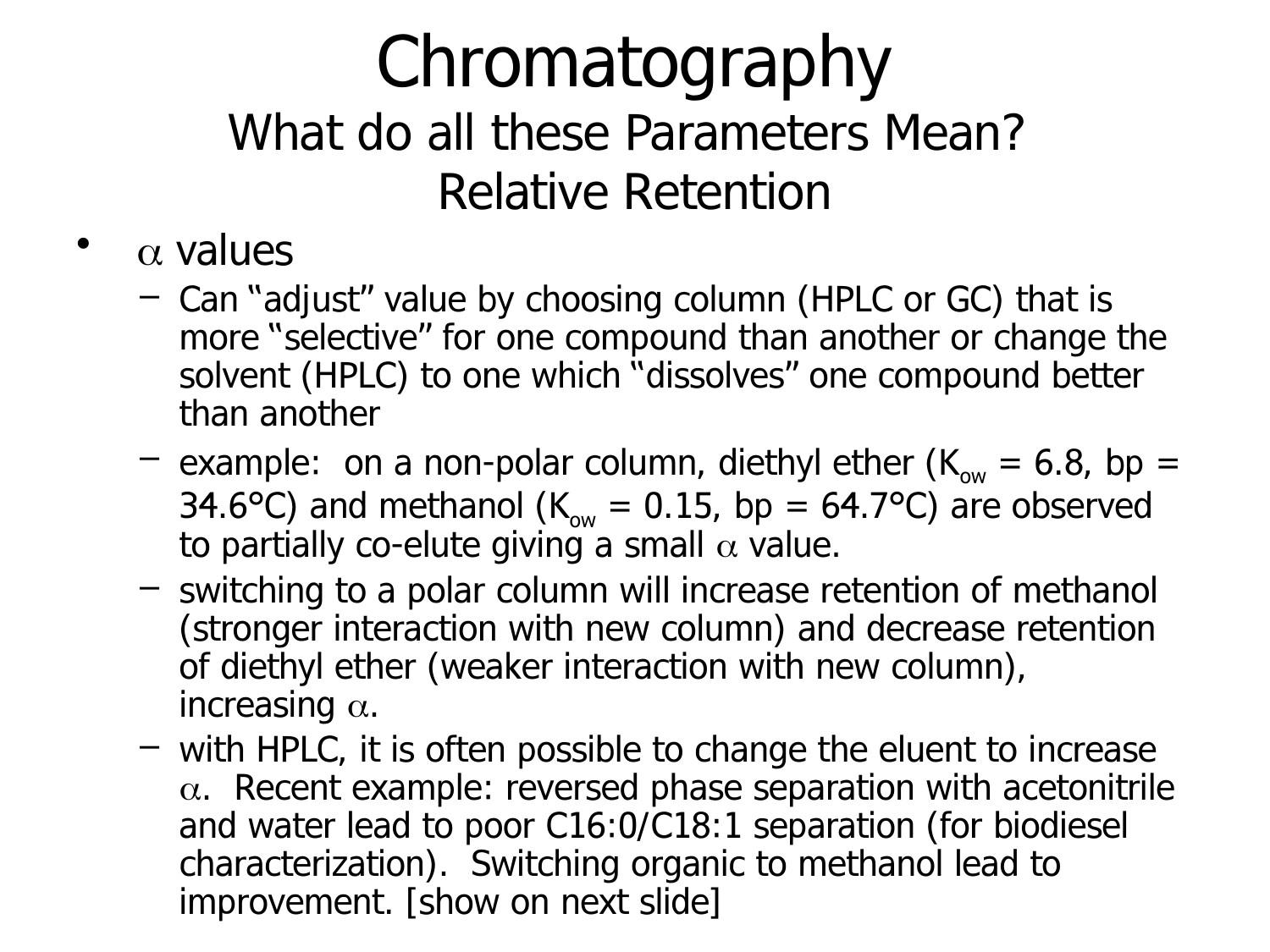

# Chromatography What do all these Parameters Mean? Relative Retention
 α values
Can “adjust” value by choosing column (HPLC or GC) that is more “selective” for one compound than another or change the solvent (HPLC) to one which “dissolves” one compound better than another
example:  on a non-polar column, diethyl ether (Kow = 6.8, bp = 34.6°C) and methanol (Kow = 0.15, bp = 64.7°C) are observed to partially co-elute giving a small α value.
switching to a polar column will increase retention of methanol (stronger interaction with new column) and decrease retention of diethyl ether (weaker interaction with new column), increasing α.
with HPLC, it is often possible to change the eluent to increase α.  Recent example: reversed phase separation with acetonitrile and water lead to poor C16:0/C18:1 separation (for biodiesel characterization).  Switching organic to methanol lead to improvement. [show on next slide]